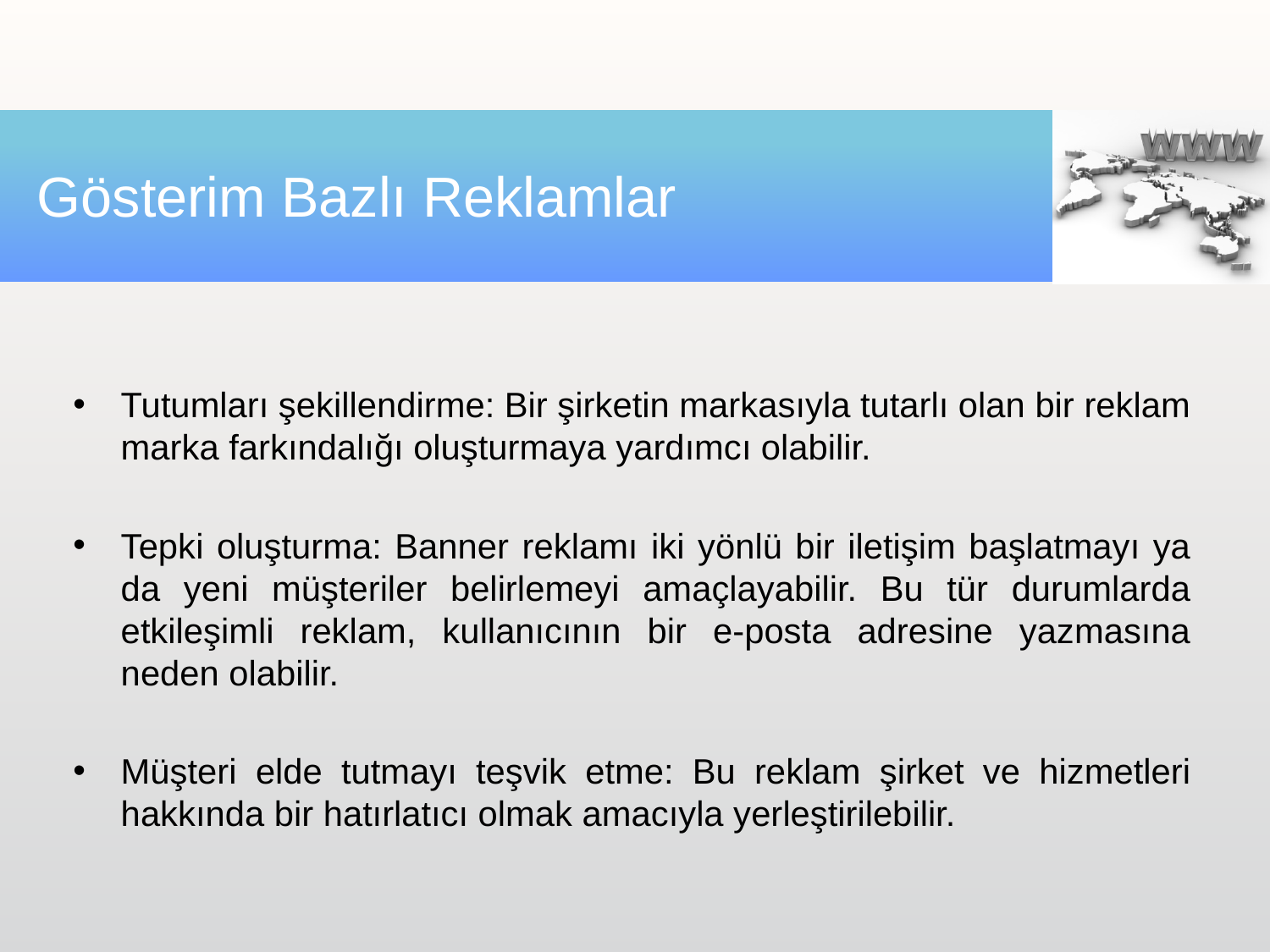

# Gösterim Bazlı Reklamlar
Tutumları şekillendirme: Bir şirketin markasıyla tutarlı olan bir reklam marka farkındalığı oluşturmaya yardımcı olabilir.

Tepki oluşturma: Banner reklamı iki yönlü bir iletişim başlatmayı ya da yeni müşteriler belirlemeyi amaçlayabilir. Bu tür durumlarda etkileşimli reklam, kullanıcının bir e-posta adresine yazmasına neden olabilir.

Müşteri elde tutmayı teşvik etme: Bu reklam şirket ve hizmetleri hakkında bir hatırlatıcı olmak amacıyla yerleştirilebilir.